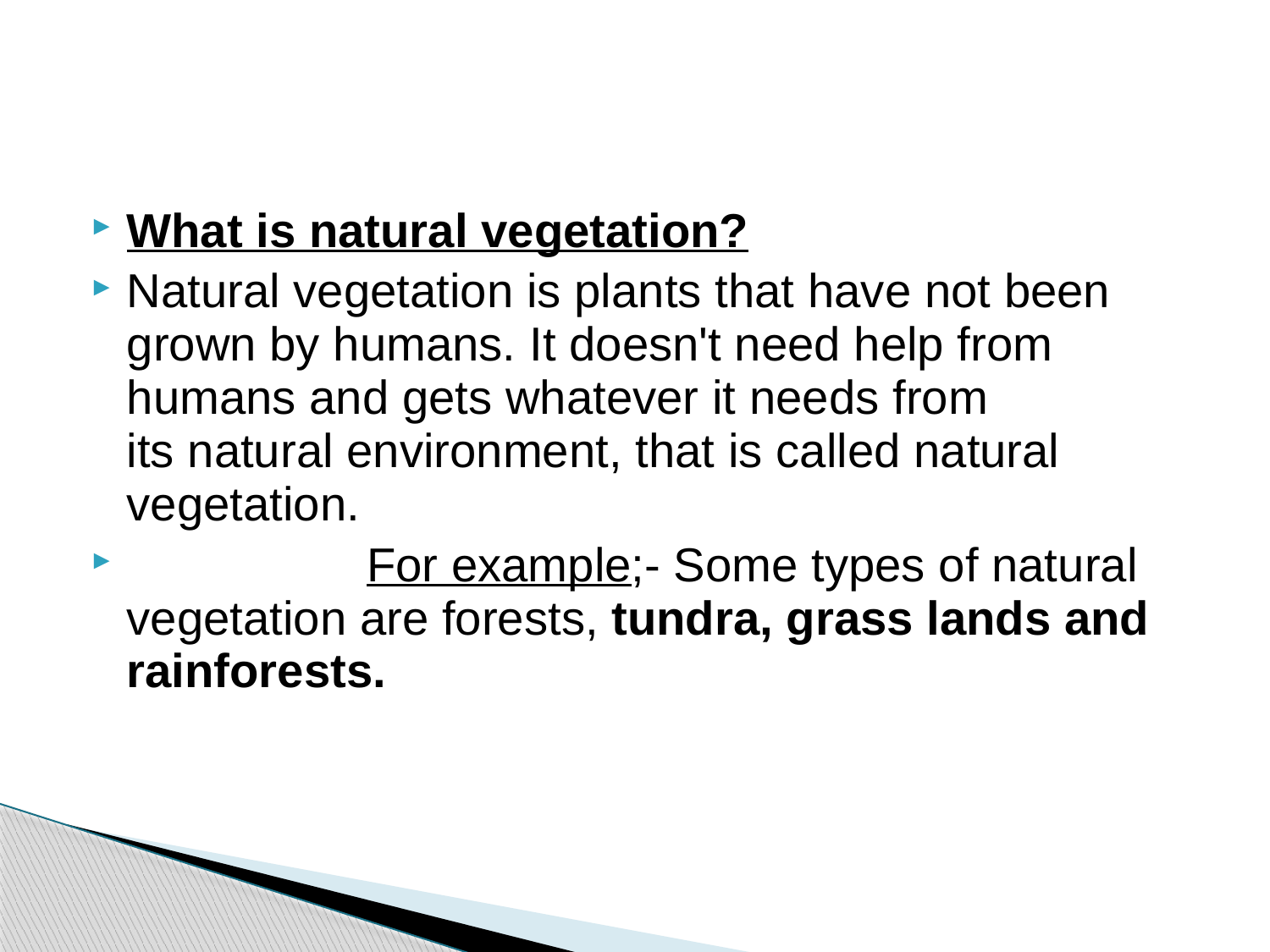

What is natural vegetation?
Natural vegetation is plants that have not been grown by humans. It doesn't need help from humans and gets whatever it needs from its natural environment, that is called natural vegetation.
                  For example;- Some types of natural vegetation are forests, tundra, grass lands and rainforests.